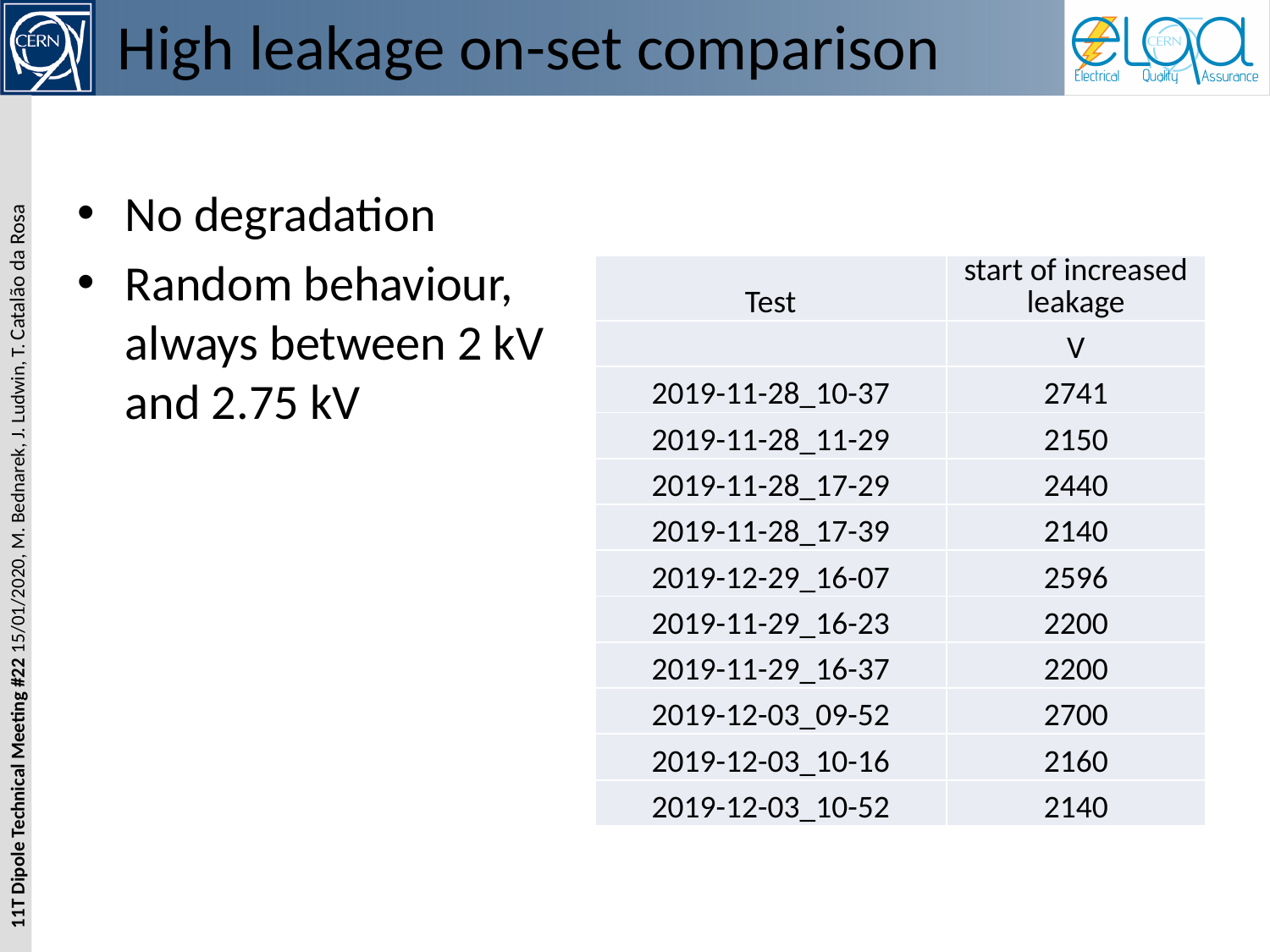

# High leakage on-set comparison
No degradation
Random behaviour, always between 2 kV and 2.75 kV

| Test | start of increased leakage |
| --- | --- |
|  | V |
| 2019-11-28\_10-37 | 2741 |
| 2019-11-28\_11-29 | 2150 |
| 2019-11-28\_17-29 | 2440 |
| 2019-11-28\_17-39 | 2140 |
| 2019-12-29\_16-07 | 2596 |
| 2019-11-29\_16-23 | 2200 |
| 2019-11-29\_16-37 | 2200 |
| 2019-12-03\_09-52 | 2700 |
| 2019-12-03\_10-16 | 2160 |
| 2019-12-03\_10-52 | 2140 |